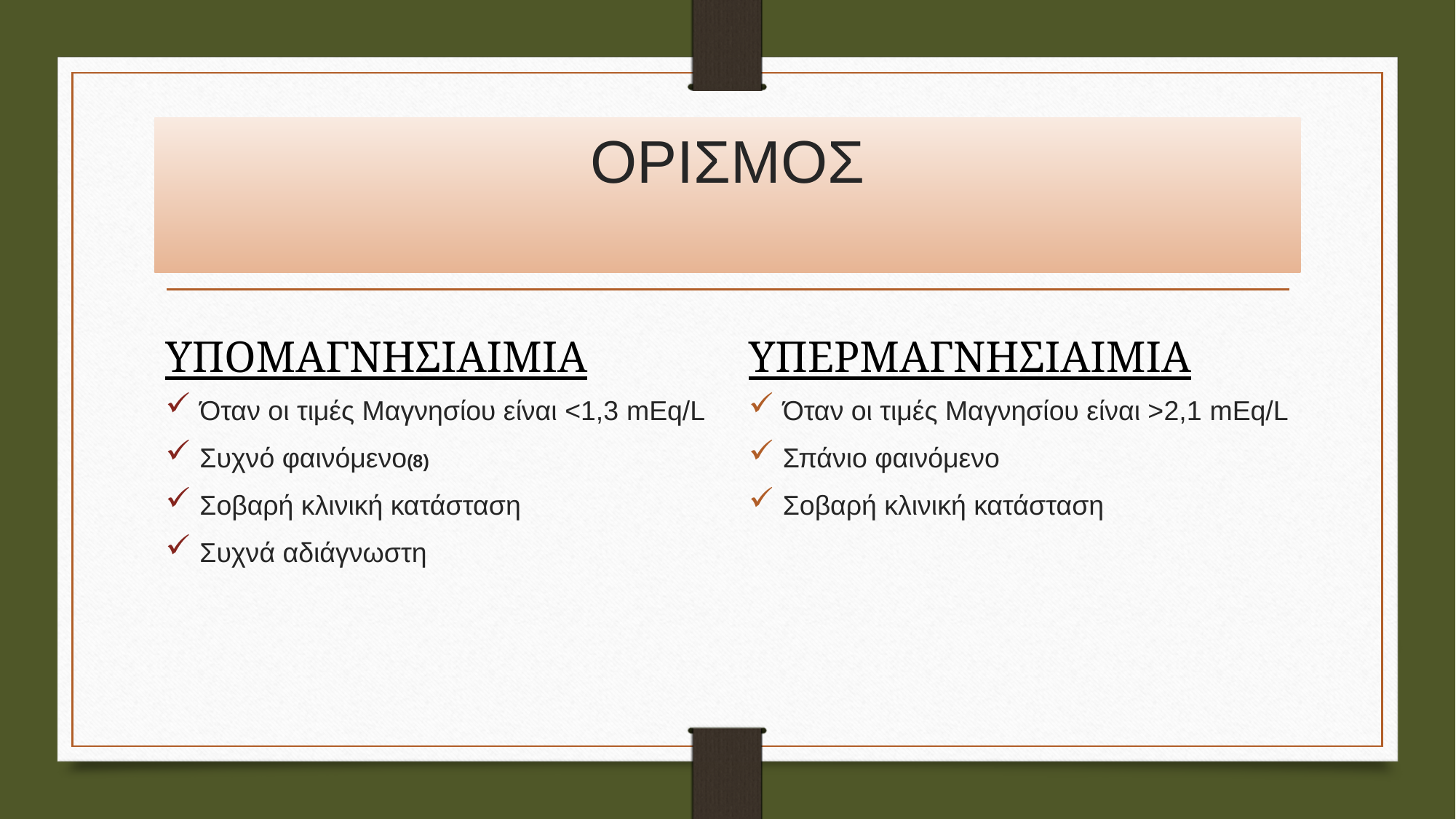

# ΟΡΙΣΜΟΣ
ΥΠΟΜΑΓΝΗΣΙΑΙΜΙΑ
ΥΠΕΡΜΑΓΝΗΣΙΑΙΜΙΑ
Όταν οι τιμές Μαγνησίου είναι <1,3 mEq/L
Συχνό φαινόμενο(8)
Σοβαρή κλινική κατάσταση
Συχνά αδιάγνωστη

Όταν οι τιμές Μαγνησίου είναι >2,1 mEq/L
Σπάνιο φαινόμενο
Σοβαρή κλινική κατάσταση